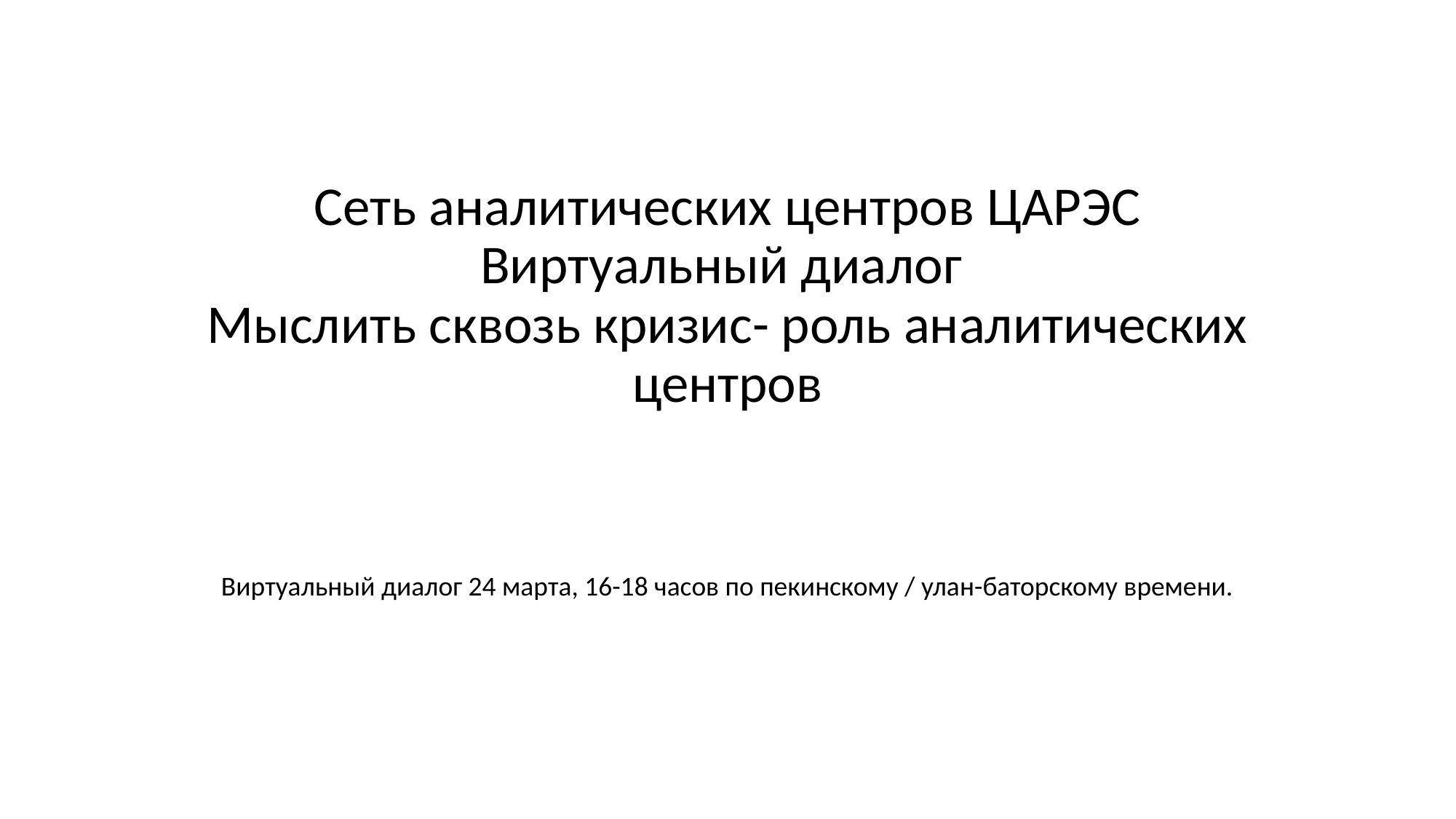

# Сеть аналитических центров ЦАРЭС Виртуальный диалог Мыслить сквозь кризис- роль аналитических центров

Виртуальный диалог 24 марта, 16-18 часов по пекинскому / улан-баторскому времени.